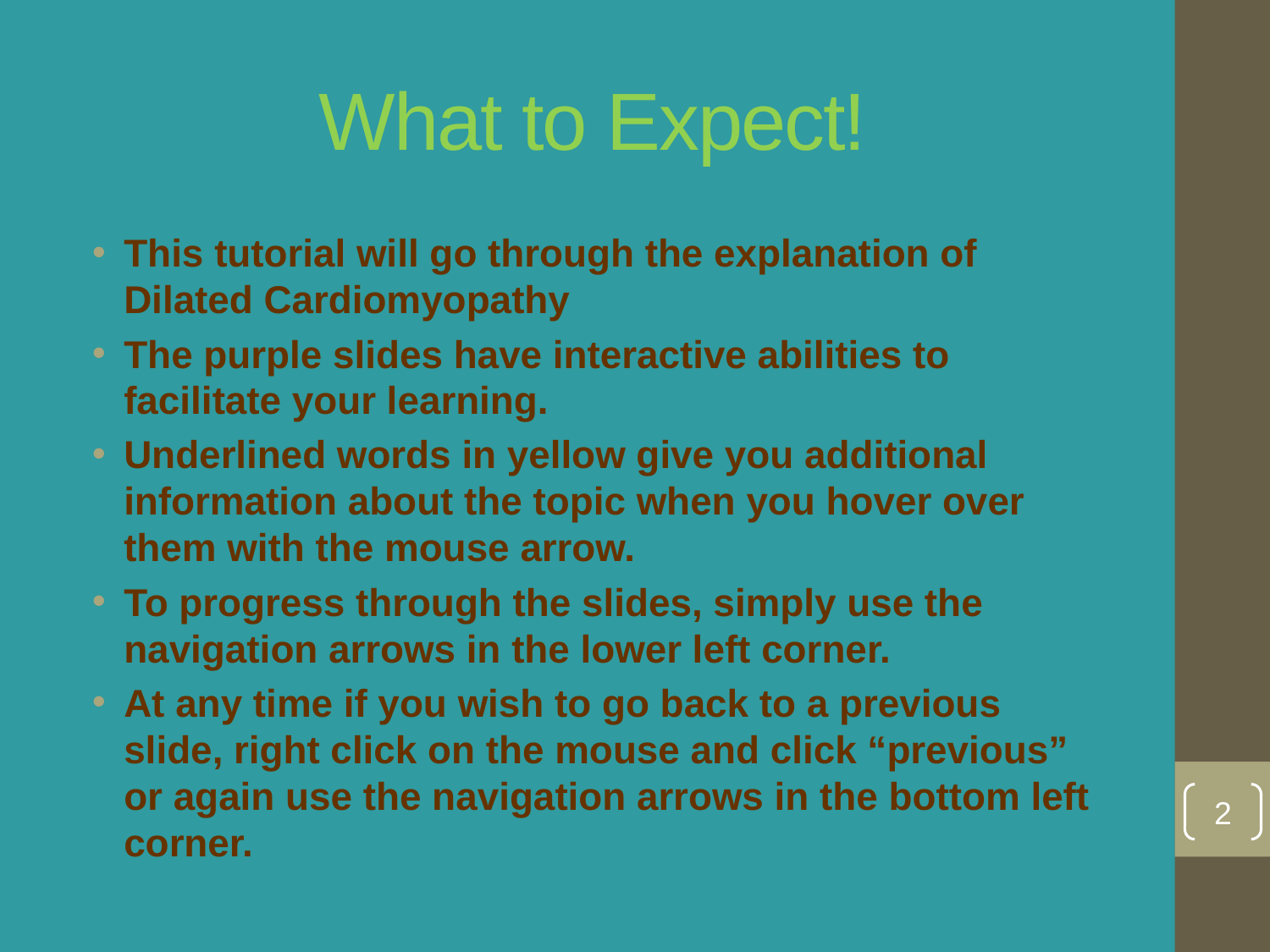

# What to Expect!
This tutorial will go through the explanation of Dilated Cardiomyopathy
The purple slides have interactive abilities to facilitate your learning.
Underlined words in yellow give you additional information about the topic when you hover over them with the mouse arrow.
To progress through the slides, simply use the navigation arrows in the lower left corner.
At any time if you wish to go back to a previous slide, right click on the mouse and click “previous” or again use the navigation arrows in the bottom left corner.

2